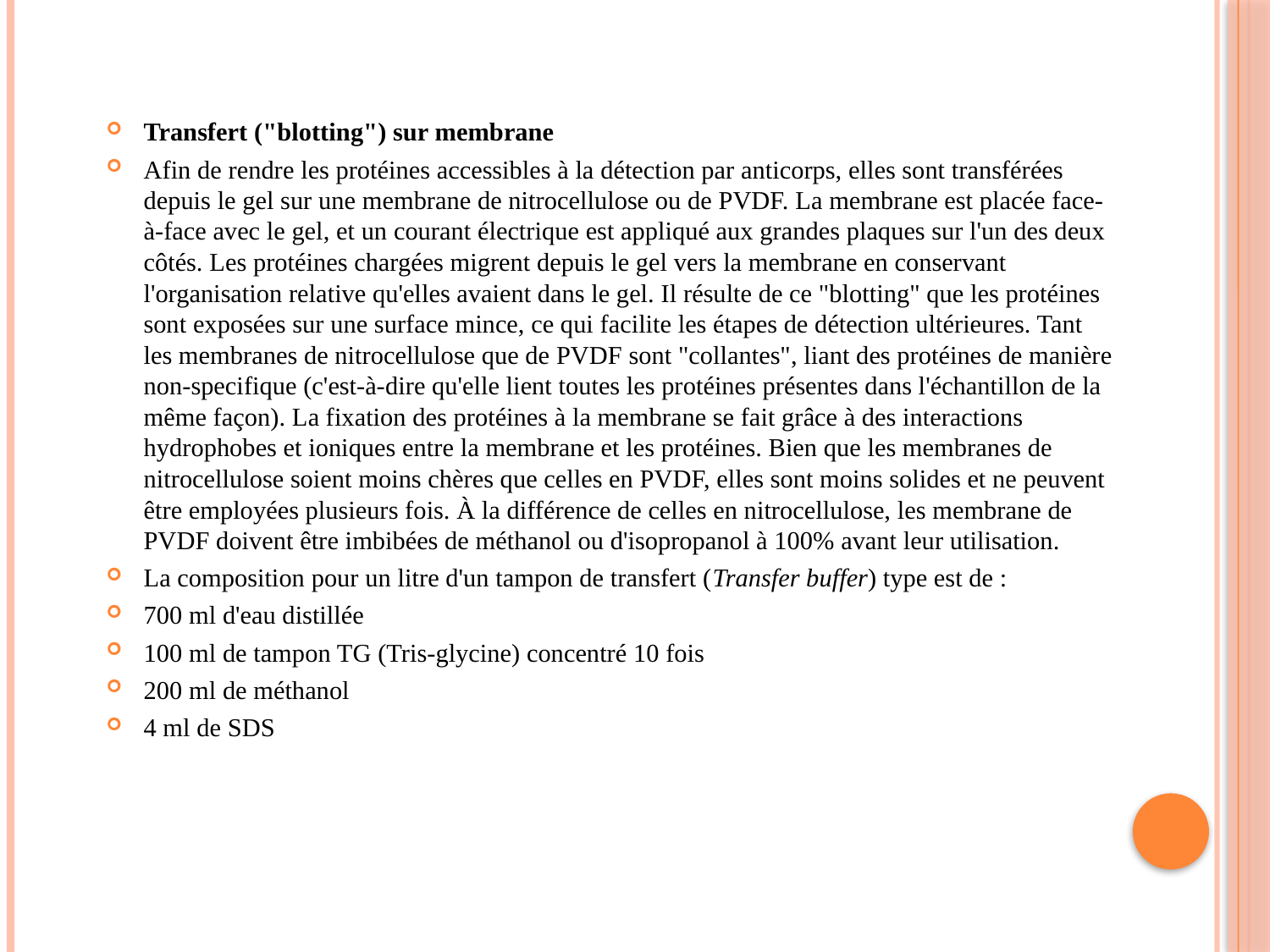

Transfert ("blotting") sur membrane
Afin de rendre les protéines accessibles à la détection par anticorps, elles sont transférées depuis le gel sur une membrane de nitrocellulose ou de PVDF. La membrane est placée face-à-face avec le gel, et un courant électrique est appliqué aux grandes plaques sur l'un des deux côtés. Les protéines chargées migrent depuis le gel vers la membrane en conservant l'organisation relative qu'elles avaient dans le gel. Il résulte de ce "blotting" que les protéines sont exposées sur une surface mince, ce qui facilite les étapes de détection ultérieures. Tant les membranes de nitrocellulose que de PVDF sont "collantes", liant des protéines de manière non-specifique (c'est-à-dire qu'elle lient toutes les protéines présentes dans l'échantillon de la même façon). La fixation des protéines à la membrane se fait grâce à des interactions hydrophobes et ioniques entre la membrane et les protéines. Bien que les membranes de nitrocellulose soient moins chères que celles en PVDF, elles sont moins solides et ne peuvent être employées plusieurs fois. À la différence de celles en nitrocellulose, les membrane de PVDF doivent être imbibées de méthanol ou d'isopropanol à 100% avant leur utilisation.
La composition pour un litre d'un tampon de transfert (Transfer buffer) type est de :
700 ml d'eau distillée
100 ml de tampon TG (Tris-glycine) concentré 10 fois
200 ml de méthanol
4 ml de SDS